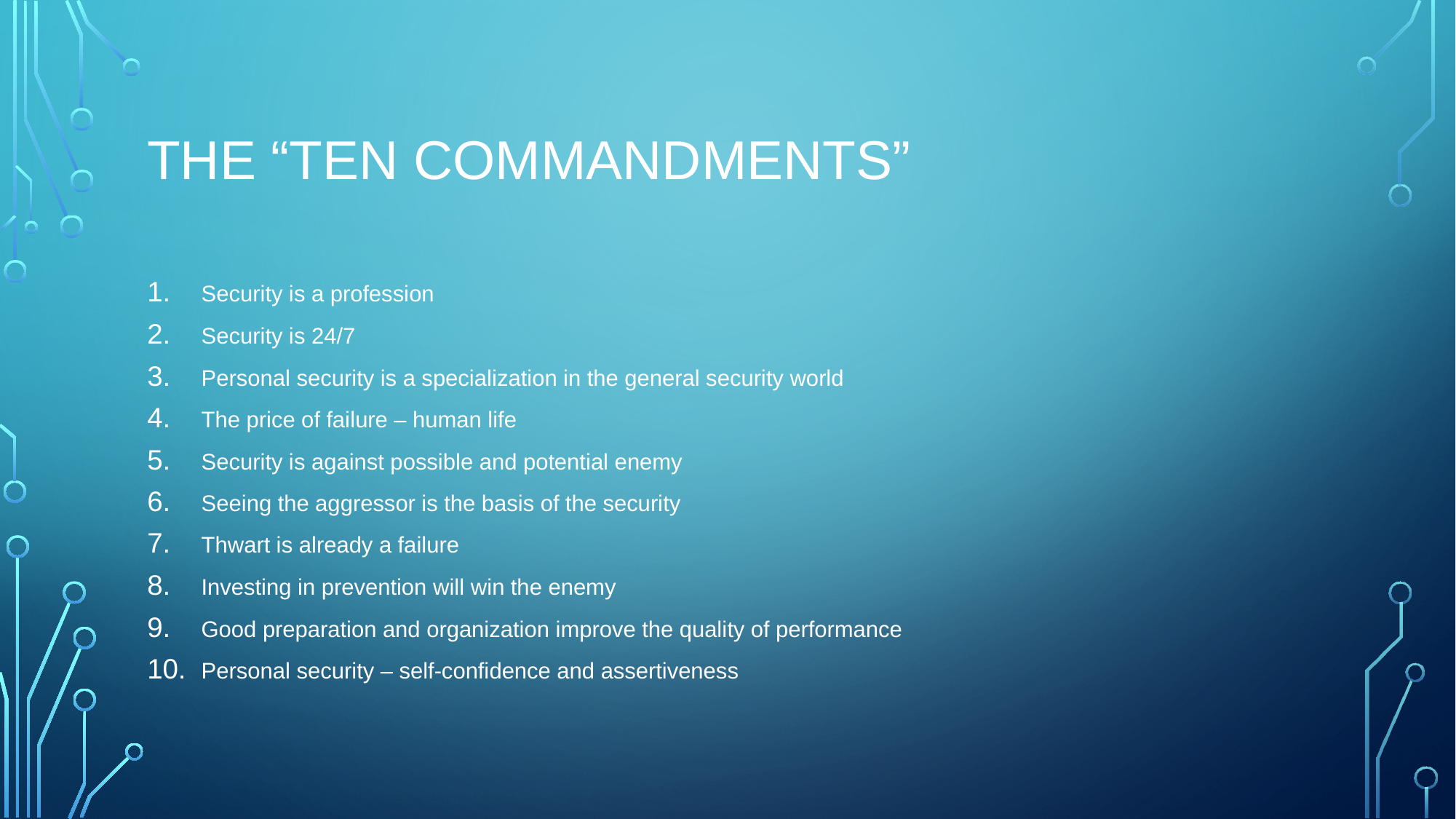

# The “ten commandments”
Security is a profession
Security is 24/7
Personal security is a specialization in the general security world
The price of failure – human life
Security is against possible and potential enemy
Seeing the aggressor is the basis of the security
Thwart is already a failure
Investing in prevention will win the enemy
Good preparation and organization improve the quality of performance
Personal security – self-confidence and assertiveness